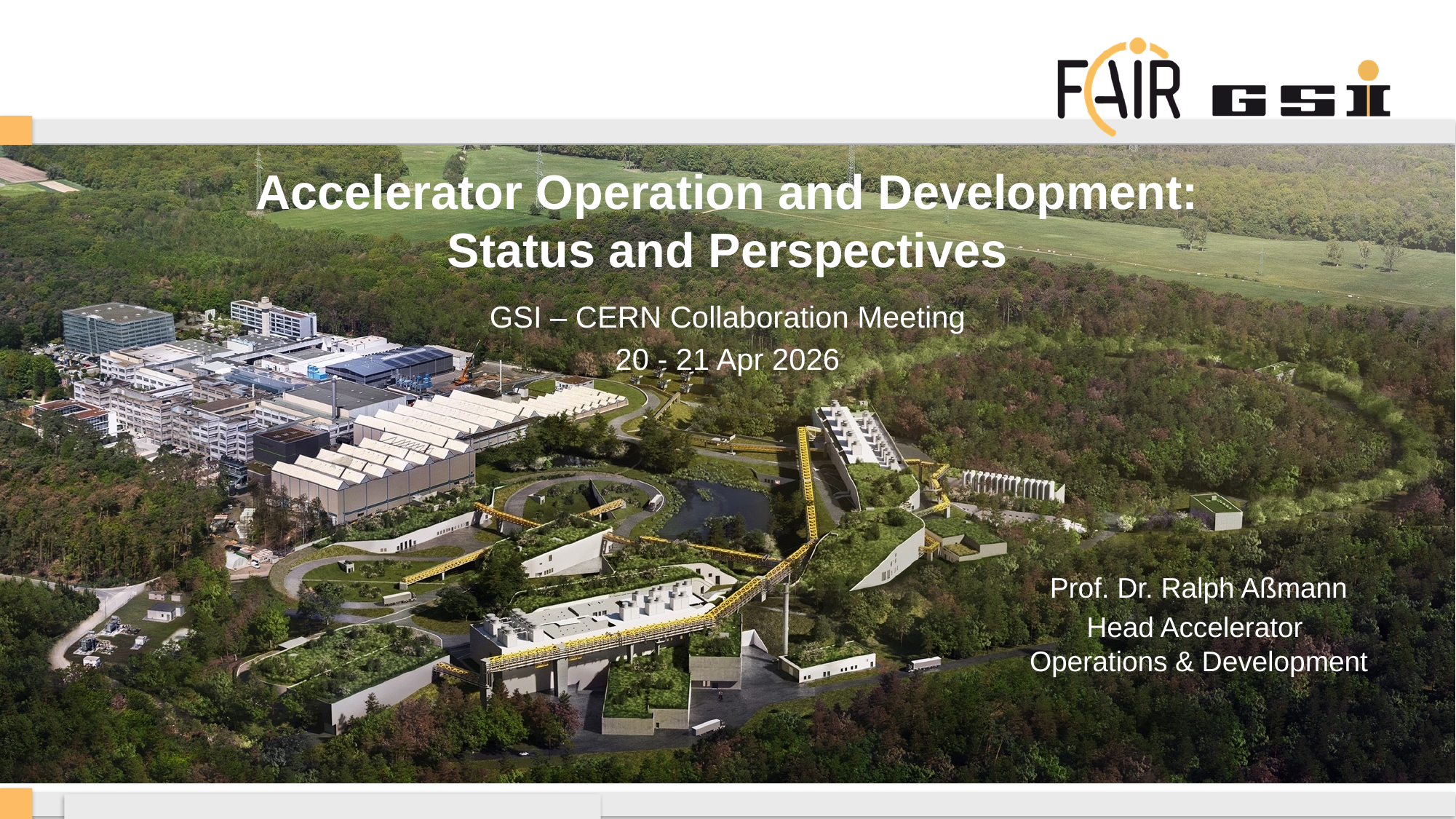

# Accelerator Operation and Development: Status and Perspectives
GSI – CERN Collaboration Meeting
20 - 21 Apr 2026
Prof. Dr. Ralph Aßmann
Head Accelerator
Operations & Development